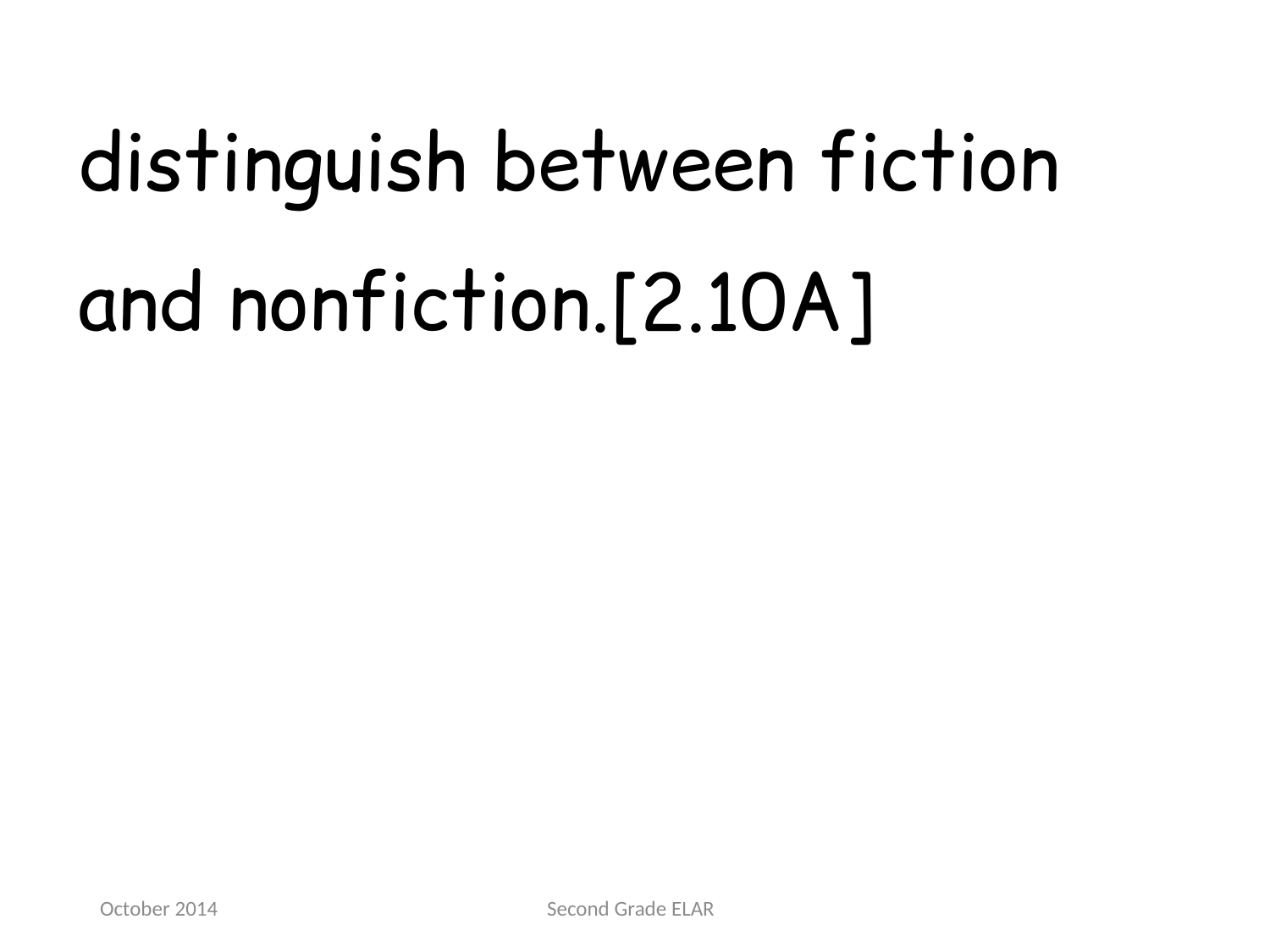

distinguish between fiction and nonfiction.[2.10A]
October 2014
Second Grade ELAR